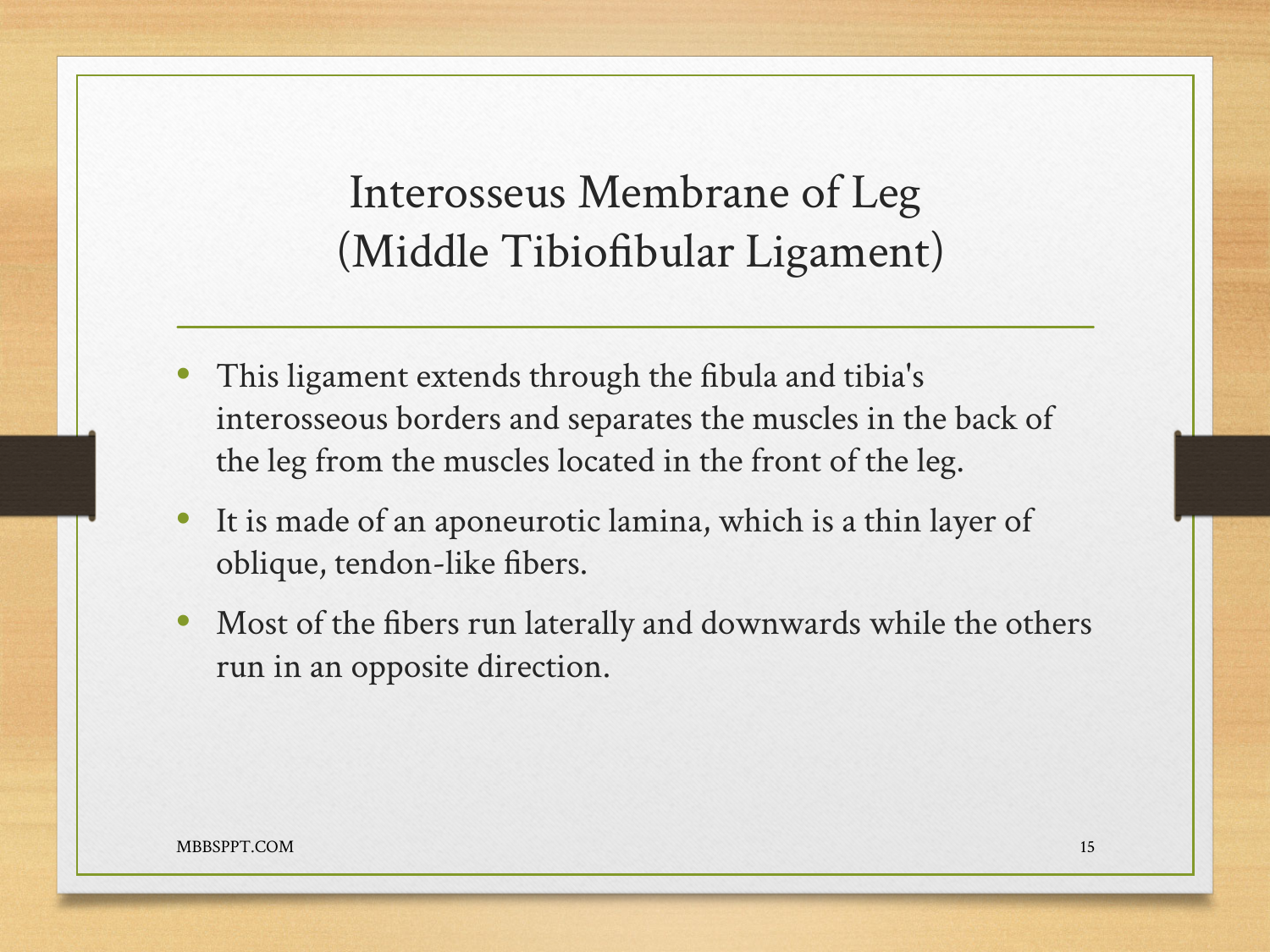

# Interosseus Membrane of Leg (Middle Tibiofibular Ligament)
This ligament extends through the fibula and tibia's interosseous borders and separates the muscles in the back of the leg from the muscles located in the front of the leg.
It is made of an aponeurotic lamina, which is a thin layer of oblique, tendon-like fibers.
Most of the fibers run laterally and downwards while the others run in an opposite direction.
MBBSPPT.COM
15